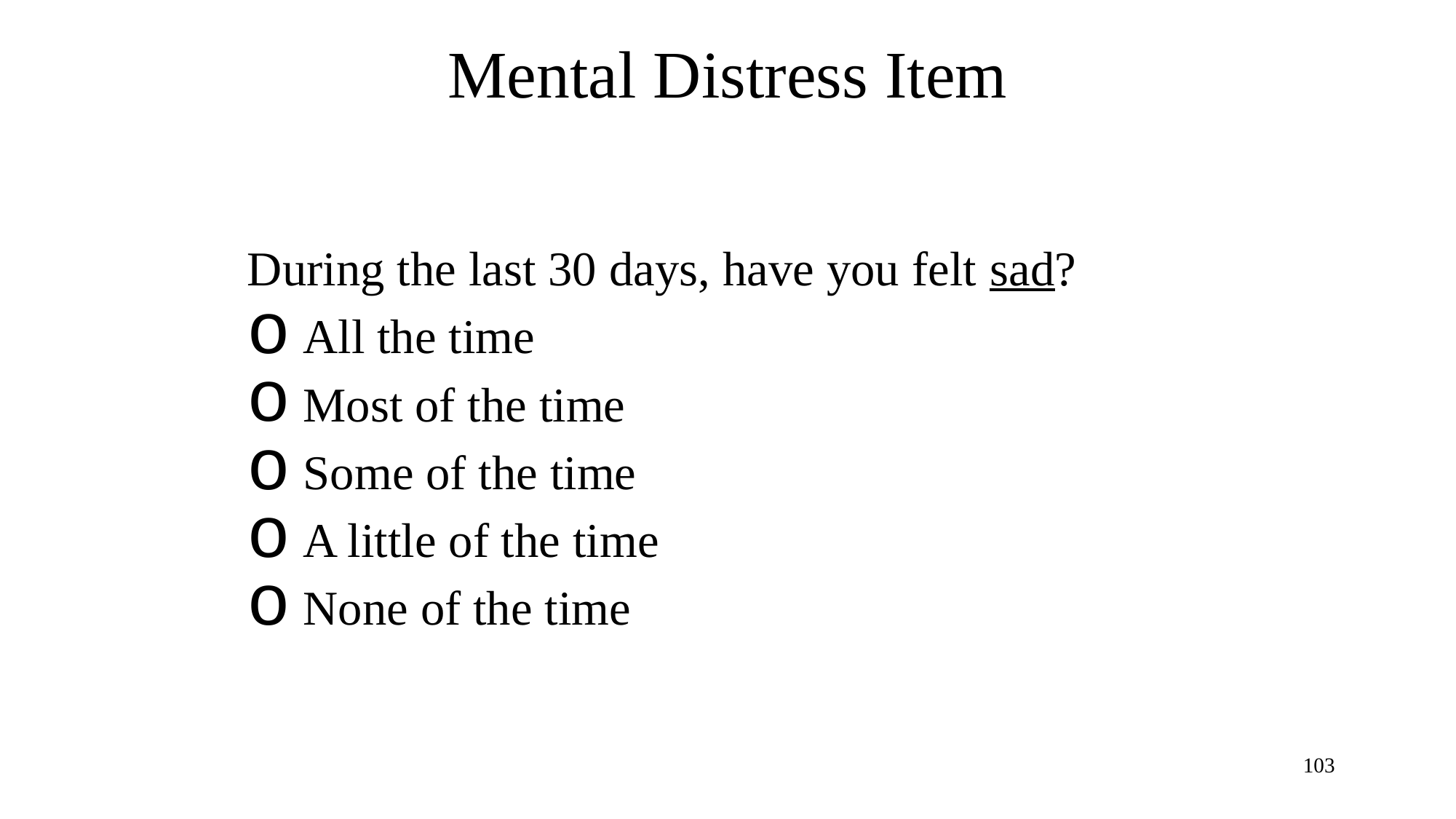

# Mental Distress Item

During the last 30 days, have you felt sad?
 All the time
 Most of the time
 Some of the time
 A little of the time
 None of the time
103